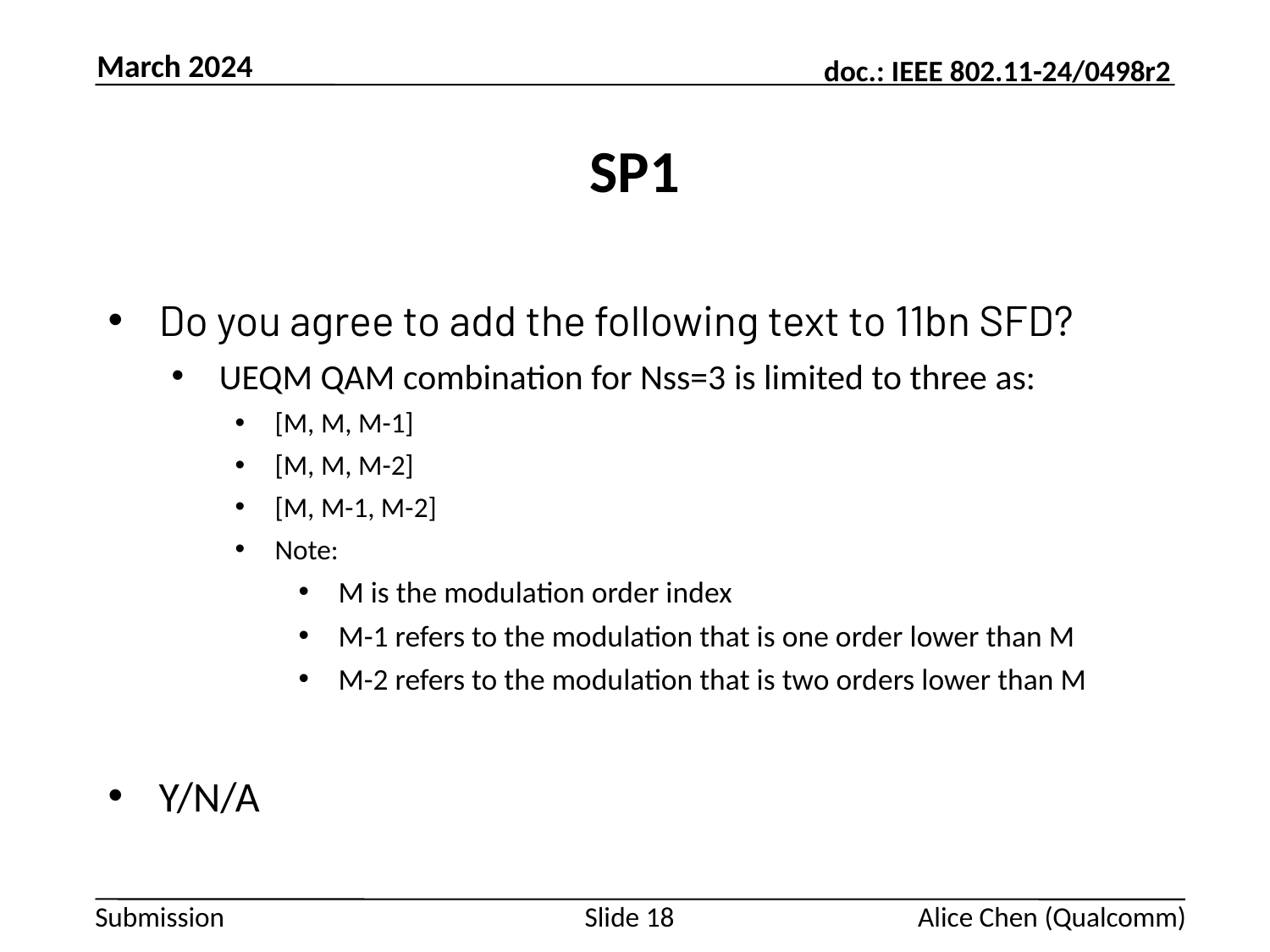

March 2024
# SP1
Do you agree to add the following text to 11bn SFD?
UEQM QAM combination for Nss=3 is limited to three as:
[M, M, M-1]
[M, M, M-2]
[M, M-1, M-2]
Note:
M is the modulation order index
M-1 refers to the modulation that is one order lower than M
M-2 refers to the modulation that is two orders lower than M

Y/N/A
Slide 18
Alice Chen (Qualcomm)